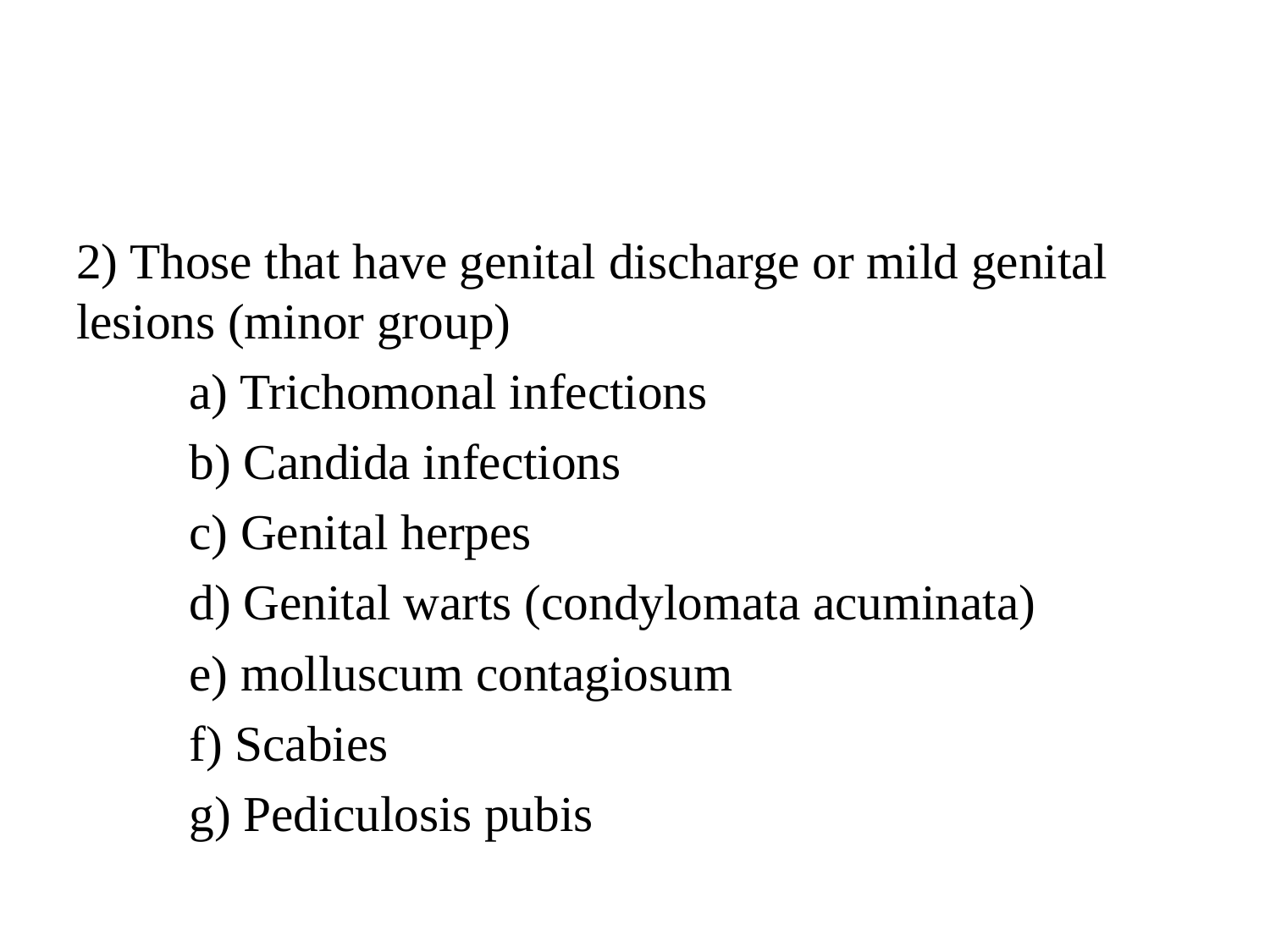

#
2) Those that have genital discharge or mild genital lesions (minor group)
	a) Trichomonal infections
	b) Candida infections
	c) Genital herpes
	d) Genital warts (condylomata acuminata)
	e) molluscum contagiosum
	f) Scabies
	g) Pediculosis pubis